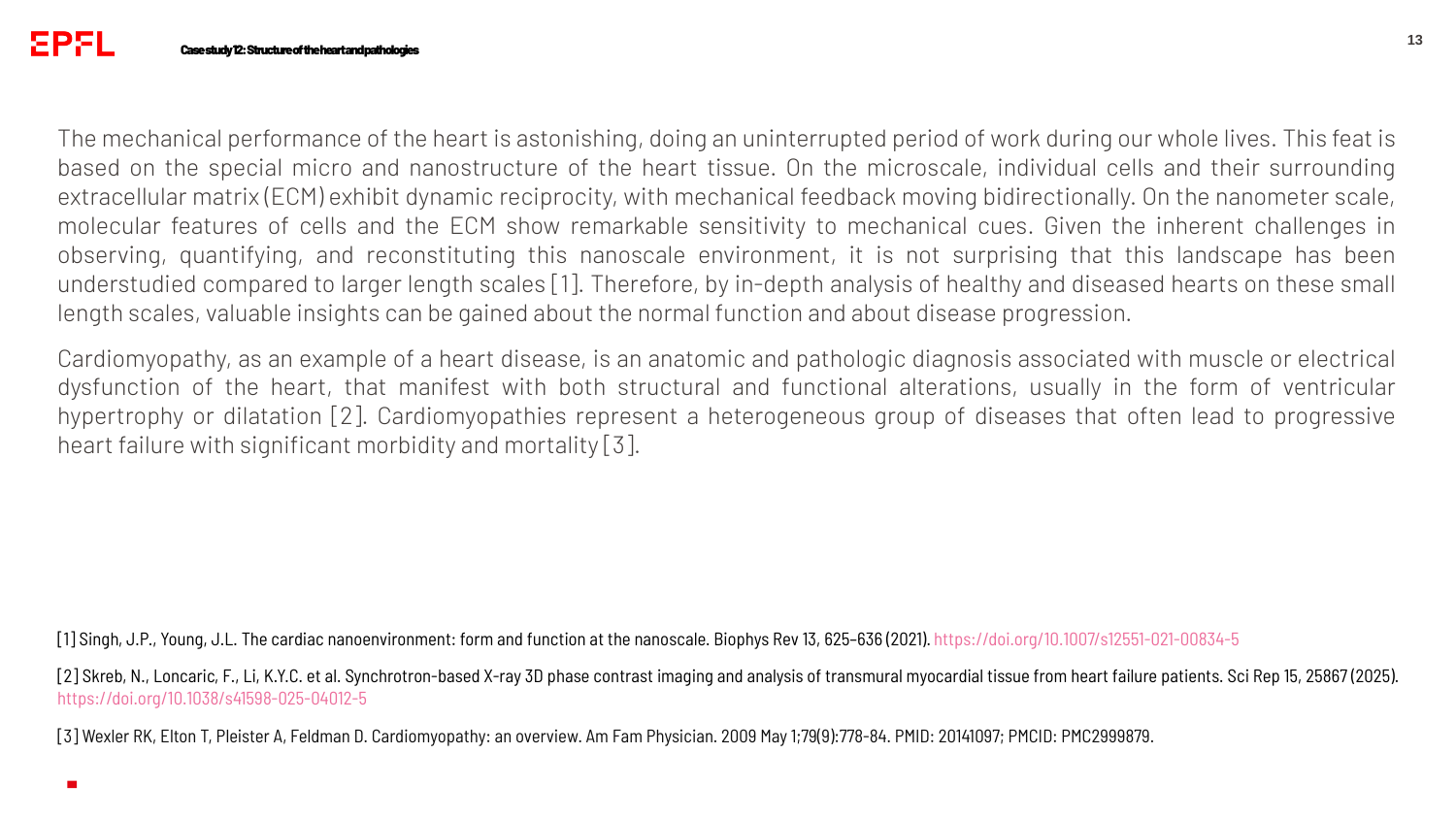

13
# Case study 12: Structure of the heart and pathologies
The mechanical performance of the heart is astonishing, doing an uninterrupted period of work during our whole lives. This feat is based on the special micro and nanostructure of the heart tissue. On the microscale, individual cells and their surrounding extracellular matrix (ECM) exhibit dynamic reciprocity, with mechanical feedback moving bidirectionally. On the nanometer scale, molecular features of cells and the ECM show remarkable sensitivity to mechanical cues. Given the inherent challenges in observing, quantifying, and reconstituting this nanoscale environment, it is not surprising that this landscape has been understudied compared to larger length scales [1]. Therefore, by in-depth analysis of healthy and diseased hearts on these small length scales, valuable insights can be gained about the normal function and about disease progression.
Cardiomyopathy, as an example of a heart disease, is an anatomic and pathologic diagnosis associated with muscle or electrical dysfunction of the heart, that manifest with both structural and functional alterations, usually in the form of ventricular hypertrophy or dilatation [2]. Cardiomyopathies represent a heterogeneous group of diseases that often lead to progressive heart failure with significant morbidity and mortality [3].

[1] Singh, J.P., Young, J.L. The cardiac nanoenvironment: form and function at the nanoscale. Biophys Rev 13, 625–636 (2021). https://doi.org/10.1007/s12551-021-00834-5
[2] Skreb, N., Loncaric, F., Li, K.Y.C. et al. Synchrotron-based X-ray 3D phase contrast imaging and analysis of transmural myocardial tissue from heart failure patients. Sci Rep 15, 25867 (2025). https://doi.org/10.1038/s41598-025-04012-5
[3] Wexler RK, Elton T, Pleister A, Feldman D. Cardiomyopathy: an overview. Am Fam Physician. 2009 May 1;79(9):778-84. PMID: 20141097; PMCID: PMC2999879.